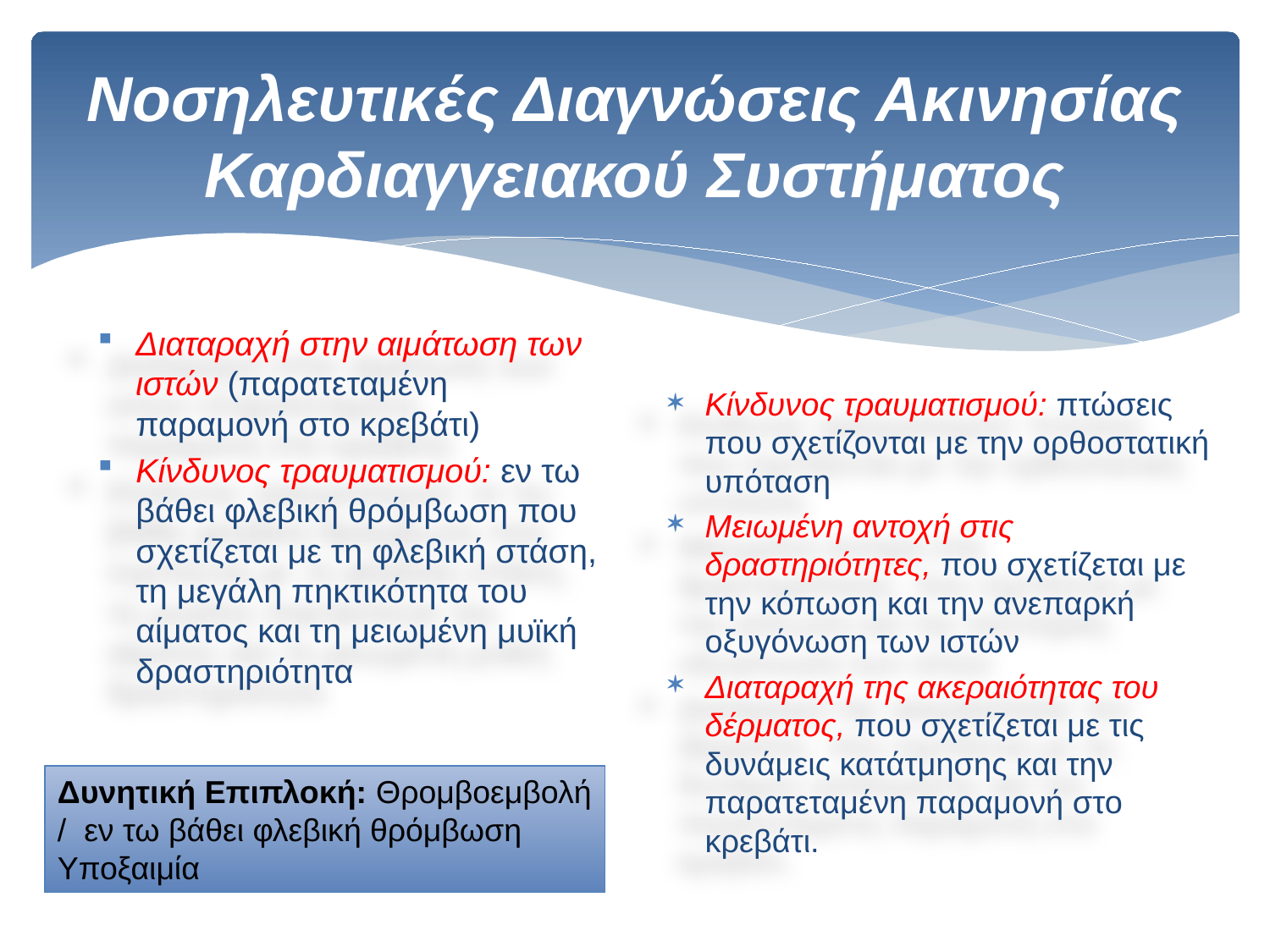

# Νοσηλευτικές Διαγνώσεις Ακινησίας Καρδιαγγειακού Συστήματος
Διαταραχή στην αιμάτωση των ιστών (παρατεταμένη παραμονή στο κρεβάτι)
Κίνδυνος τραυματισμού: εν τω βάθει φλεβική θρόμβωση που σχετίζεται με τη φλεβική στάση, τη μεγάλη πηκτικότητα του αίματος και τη μειωμένη μυϊκή δραστηριότητα

Κίνδυνος τραυματισμού: πτώσεις που σχετίζονται με την ορθοστατική υπόταση
Μειωμένη αντοχή στις δραστηριότητες, που σχετίζεται με την κόπωση και την ανεπαρκή οξυγόνωση των ιστών
Διαταραχή της ακεραιότητας του δέρματος, που σχετίζεται με τις δυνάμεις κατάτμησης και την παρατεταμένη παραμονή στο κρεβάτι.

Δυνητική Επιπλοκή: Θρομβοεμβολή /  εν τω βάθει φλεβική θρόμβωση
Υποξαιμία